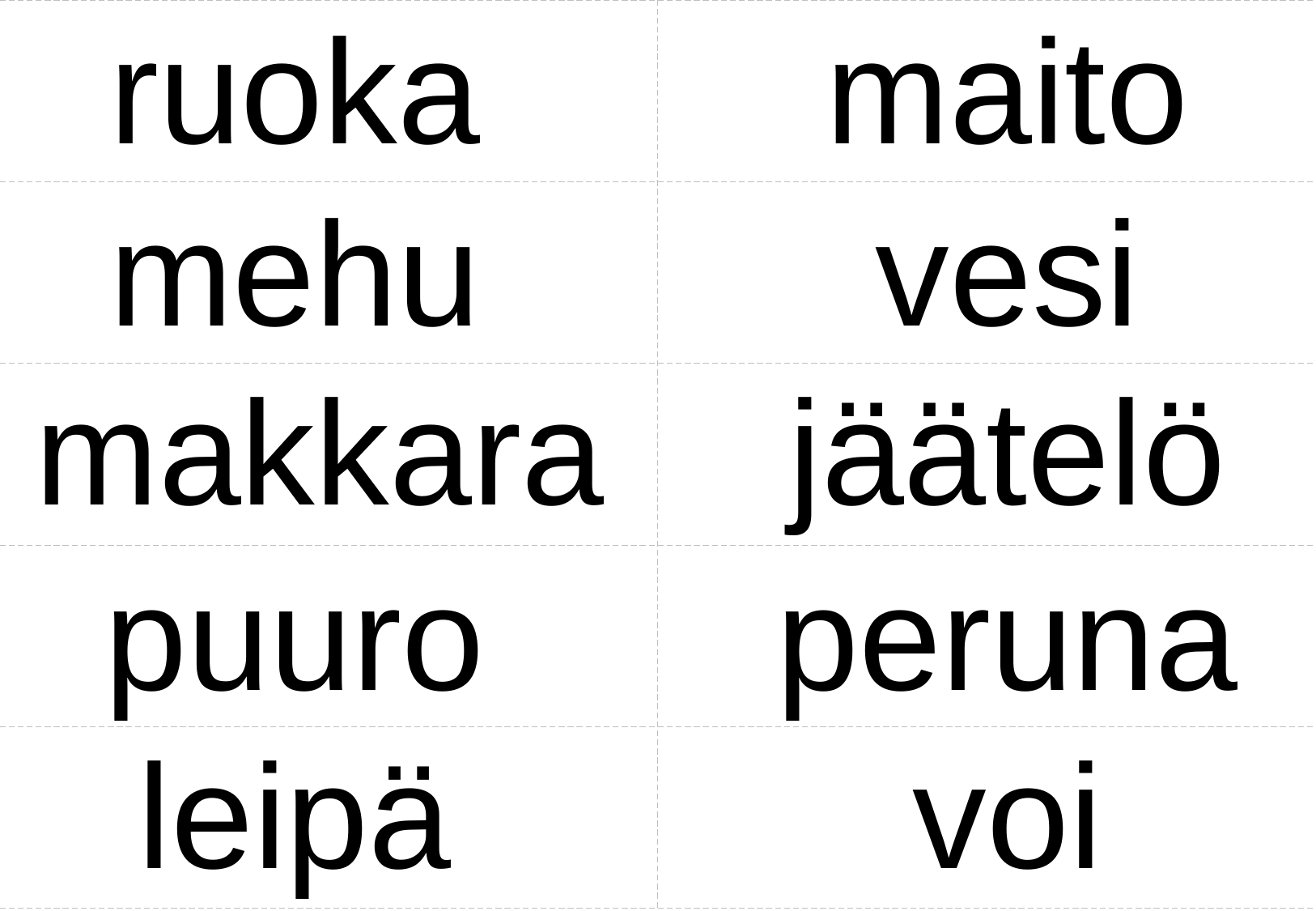

ruoka
maito
mehu
vesi

makkara
jäätelö

puuro
peruna

leipä
voi